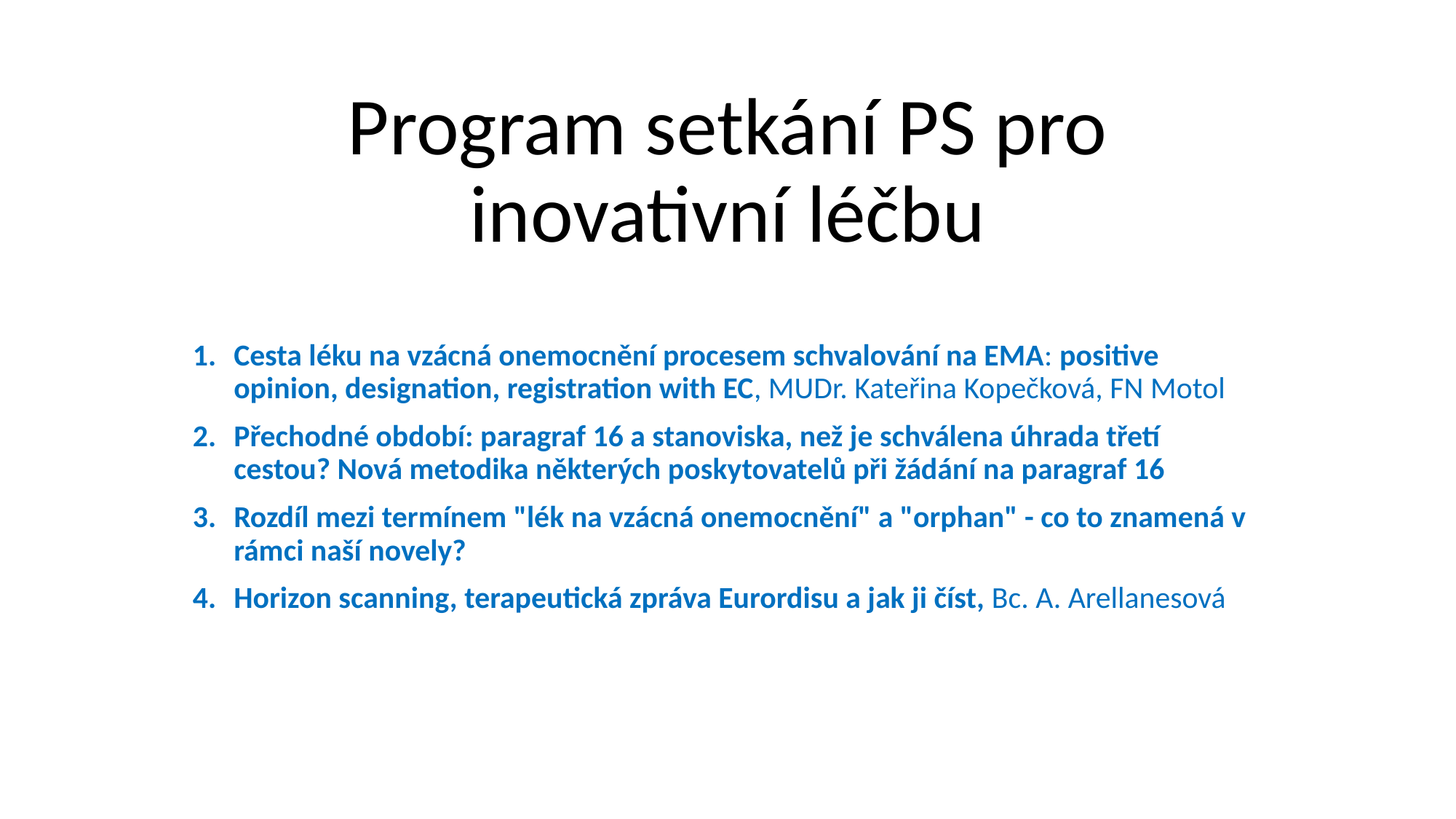

# Program setkání PS pro inovativní léčbu
Cesta léku na vzácná onemocnění procesem schvalování na EMA: positive opinion, designation, registration with EC, MUDr. Kateřina Kopečková, FN Motol
Přechodné období: paragraf 16 a stanoviska, než je schválena úhrada třetí cestou? Nová metodika některých poskytovatelů při žádání na paragraf 16
Rozdíl mezi termínem "lék na vzácná onemocnění" a "orphan" - co to znamená v rámci naší novely?
Horizon scanning, terapeutická zpráva Eurordisu a jak ji číst, Bc. A. Arellanesová